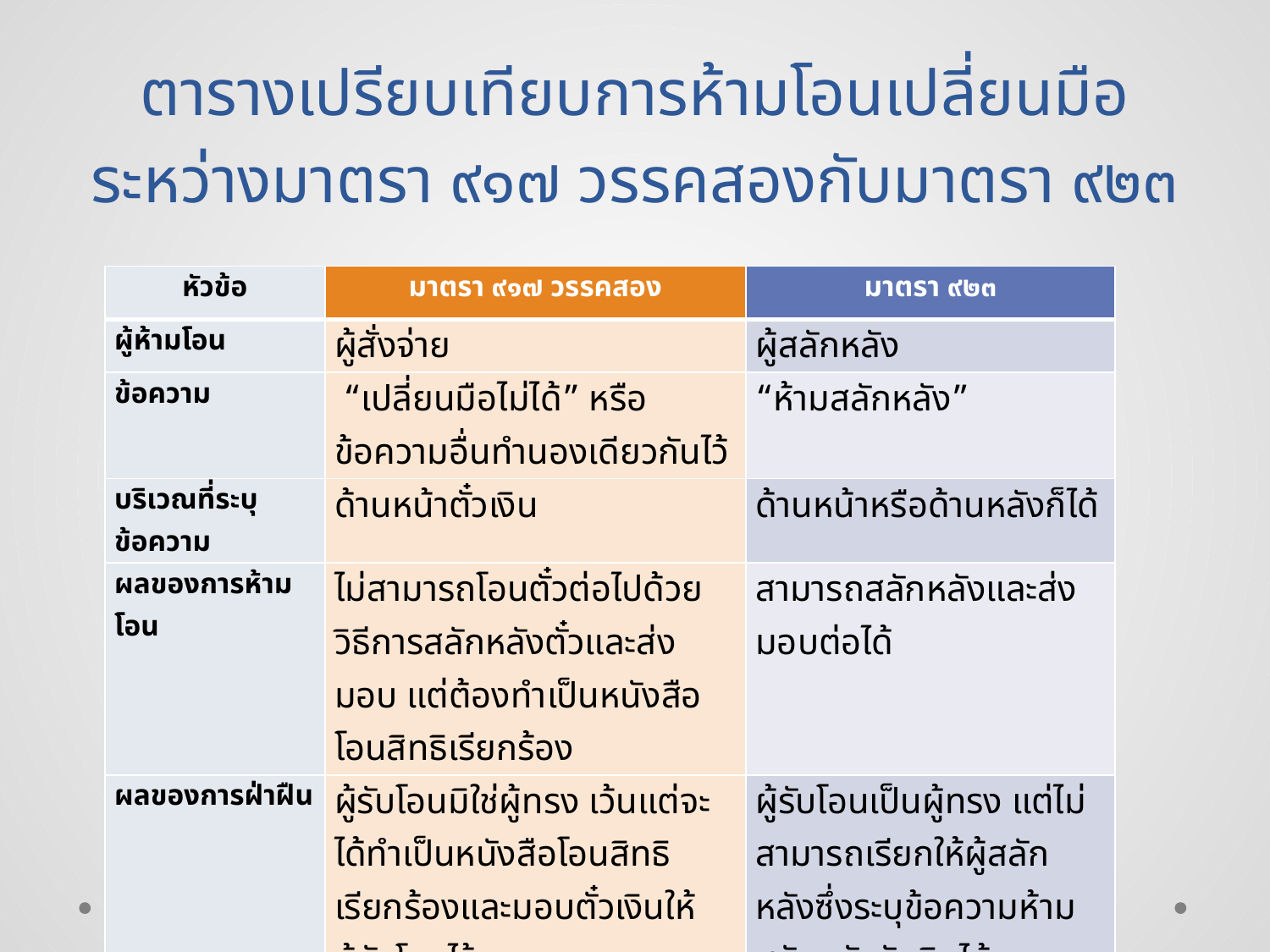

# ตารางเปรียบเทียบการห้ามโอนเปลี่ยนมือ ระหว่างมาตรา ๙๑๗ วรรคสองกับมาตรา ๙๒๓
| หัวข้อ | มาตรา ๙๑๗ วรรคสอง | มาตรา ๙๒๓ |
| --- | --- | --- |
| ผู้ห้ามโอน | ผู้สั่งจ่าย | ผู้สลักหลัง |
| ข้อความ | “เปลี่ยนมือไม่ได้” หรือข้อความอื่นทำนองเดียวกันไว้ | “ห้ามสลักหลัง” |
| บริเวณที่ระบุข้อความ | ด้านหน้าตั๋วเงิน | ด้านหน้าหรือด้านหลังก็ได้ |
| ผลของการห้ามโอน | ไม่สามารถโอนตั๋วต่อไปด้วยวิธีการสลักหลังตั๋วและส่งมอบ แต่ต้องทำเป็นหนังสือโอนสิทธิเรียกร้อง | สามารถสลักหลังและส่งมอบต่อได้ |
| ผลของการฝ่าฝืน | ผู้รับโอนมิใช่ผู้ทรง เว้นแต่จะได้ทำเป็นหนังสือโอนสิทธิเรียกร้องและมอบตั๋วเงินให้ผู้รับโอนไว้ | ผู้รับโอนเป็นผู้ทรง แต่ไม่สามารถเรียกให้ผู้สลักหลังซึ่งระบุข้อความห้ามสลักหลังรับผิดได้ |